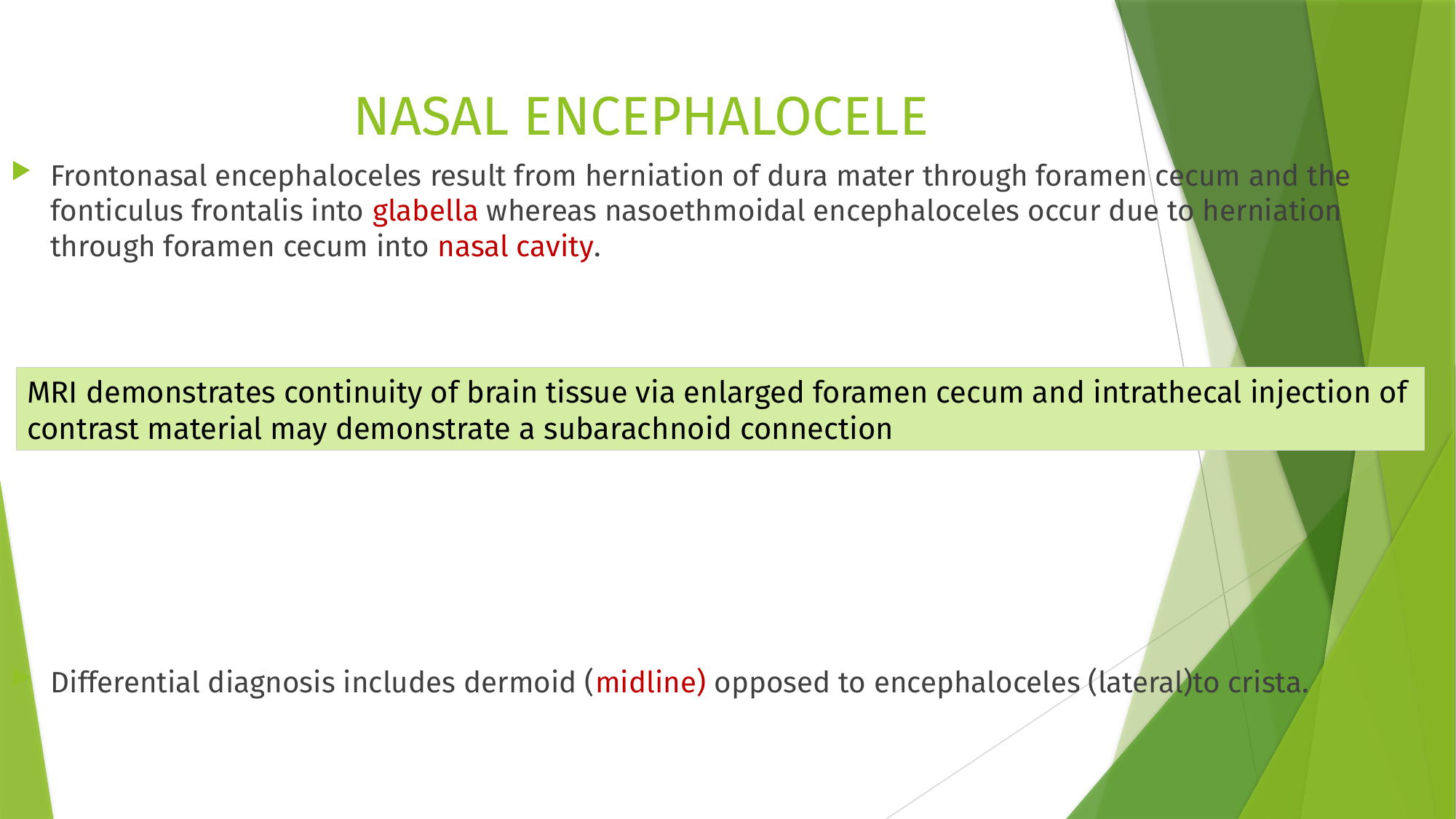

# NASAL ENCEPHALOCELE
Frontonasal encephaloceles result from herniation of dura mater through foramen cecum and the fonticulus frontalis into glabella whereas nasoethmoidal encephaloceles occur due to herniation through foramen cecum into nasal cavity.

Differential diagnosis includes dermoid (midline) opposed to encephaloceles (lateral)to crista.
MRI demonstrates continuity of brain tissue via enlarged foramen cecum and intrathecal injection of contrast material may demonstrate a subarachnoid connection